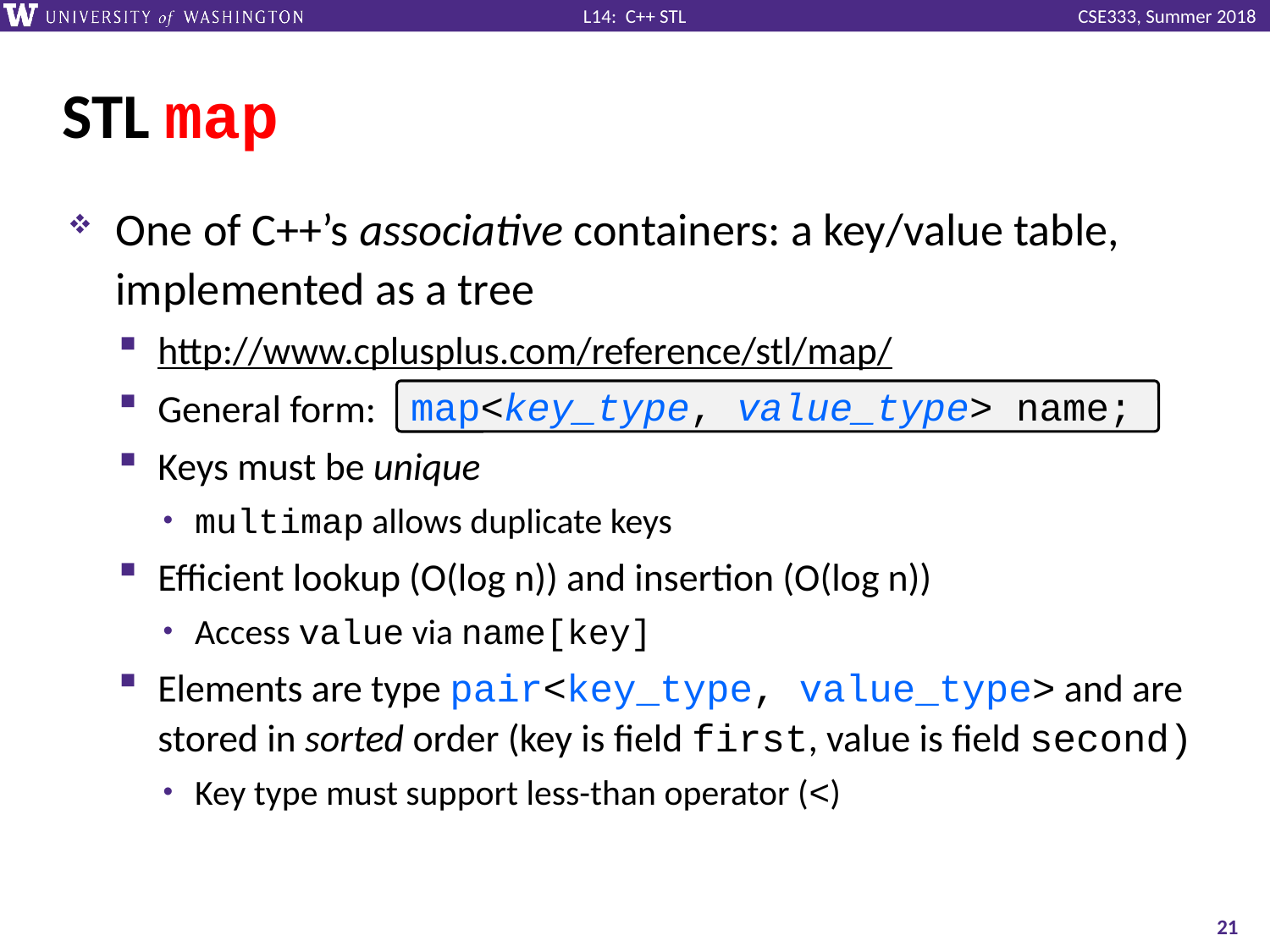

# STL map
One of C++’s associative containers: a key/value table, implemented as a tree
http://www.cplusplus.com/reference/stl/map/
General form:
Keys must be unique
multimap allows duplicate keys
Efficient lookup (O(log n)) and insertion (O(log n))
Access value via name[key]
Elements are type pair<key_type, value_type> and are stored in sorted order (key is field first, value is field second)
Key type must support less-than operator (<)

map<key_type, value_type> name;
21